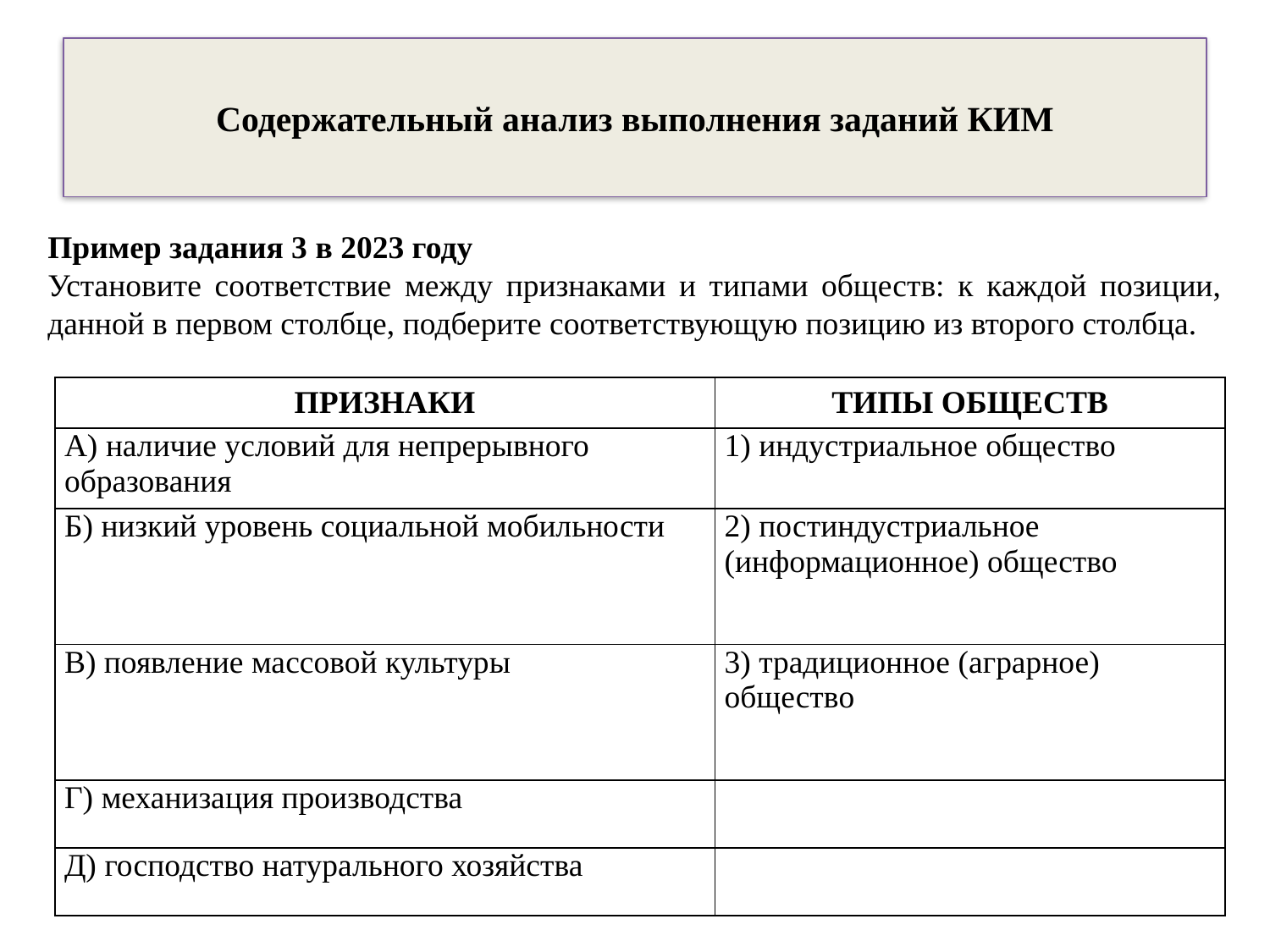

# Содержательный анализ выполнения заданий КИМ
Пример задания 3 в 2023 году
Установите соответствие между признаками и типами обществ: к каждой позиции, данной в первом столбце, подберите соответствующую позицию из второго столбца.
| ПРИЗНАКИ | ТИПЫ ОБЩЕСТВ |
| --- | --- |
| А) наличие условий для непрерывного образования | 1) индустриальное общество |
| Б) низкий уровень социальной мобильности | 2) постиндустриальное (информационное) общество |
| В) появление массовой культуры | 3) традиционное (аграрное) общество |
| Г) механизация производства |  |
| Д) господство натурального хозяйства |  |